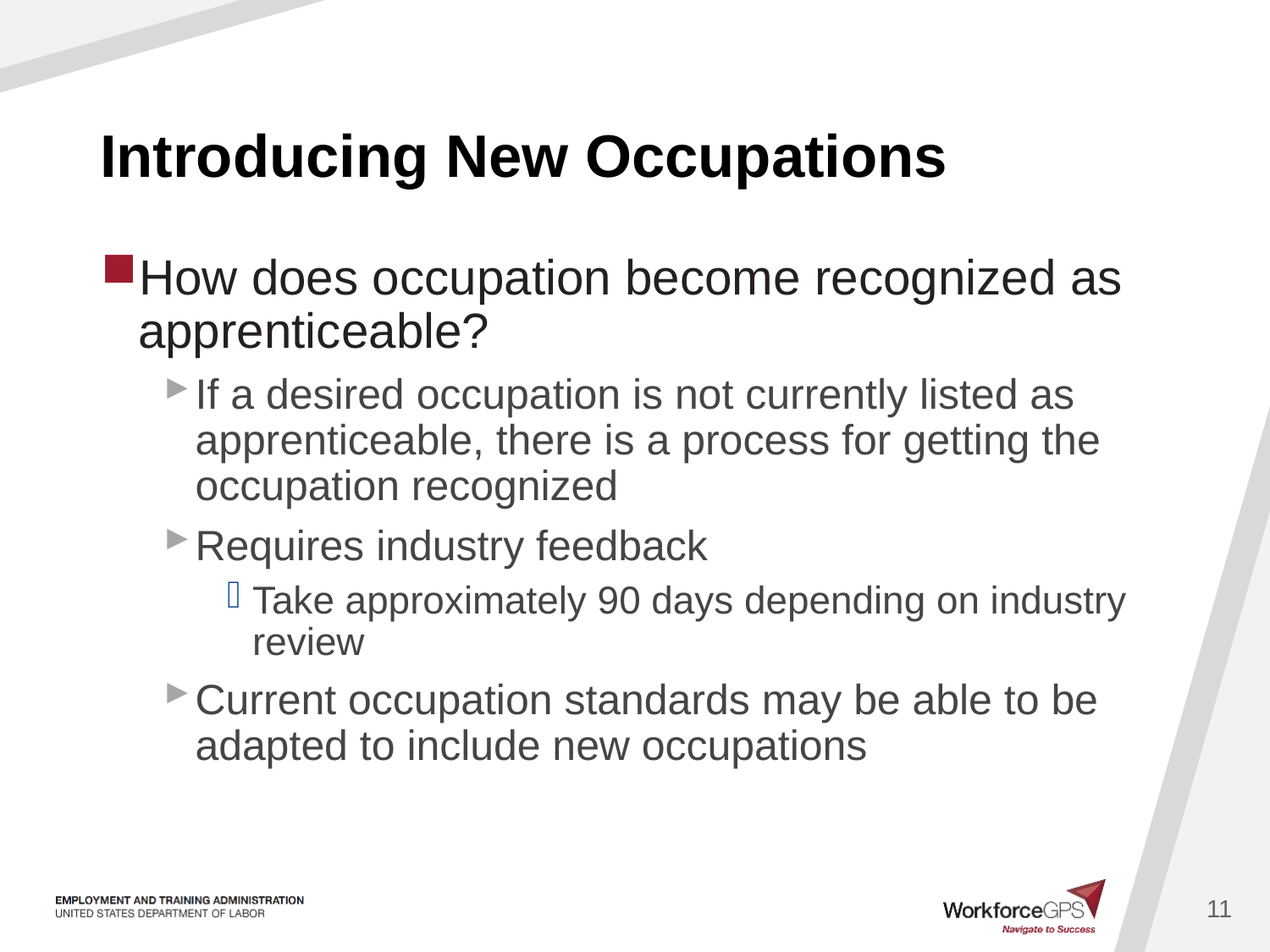

# Introducing New Occupations
How does occupation become recognized as apprenticeable?
If a desired occupation is not currently listed as apprenticeable, there is a process for getting the occupation recognized
Requires industry feedback
Take approximately 90 days depending on industry review
Current occupation standards may be able to be adapted to include new occupations
11